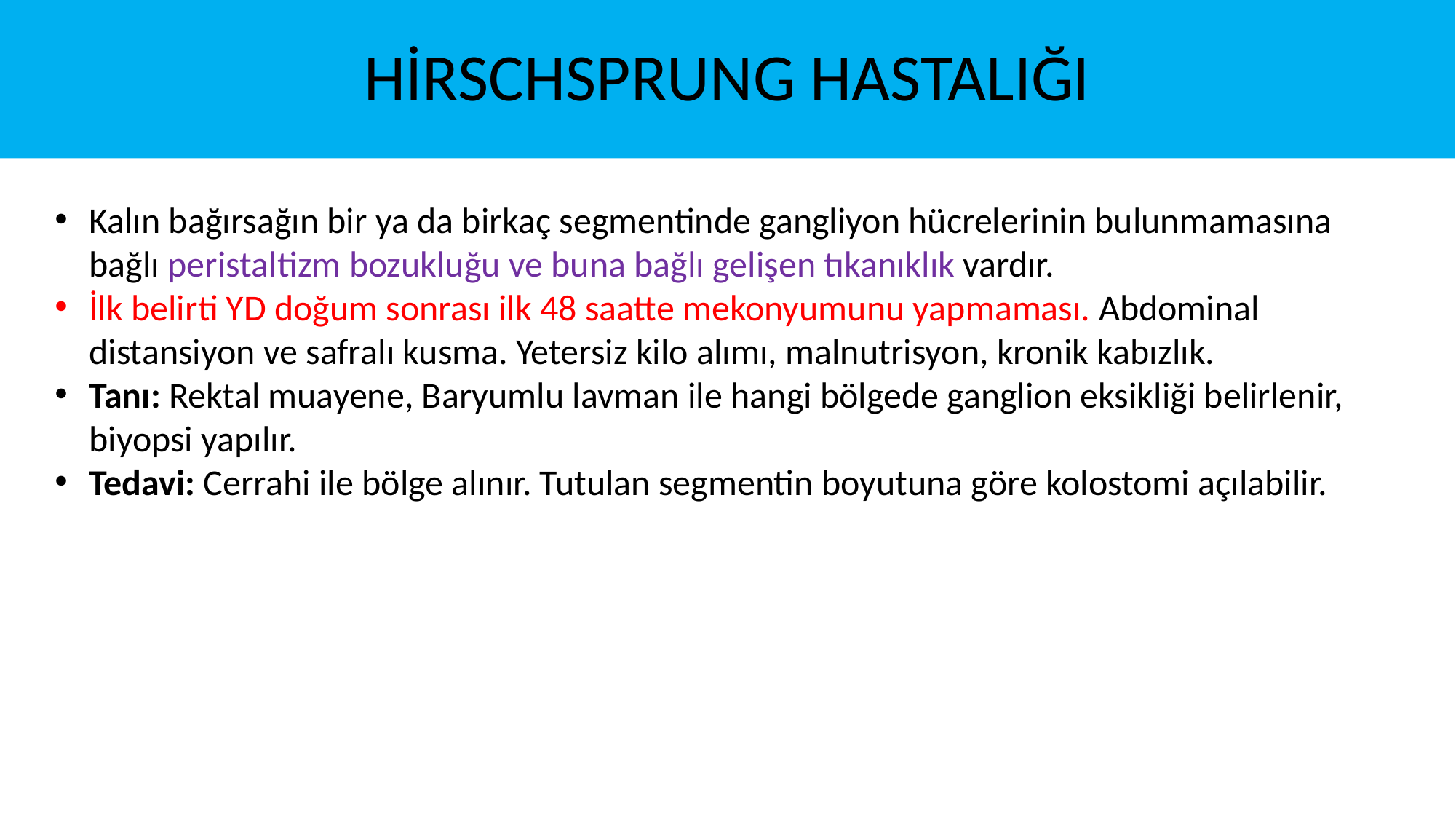

# HİRSCHSPRUNG HASTALIĞI
Kalın bağırsağın bir ya da birkaç segmentinde gangliyon hücrelerinin bulunmamasına bağlı peristaltizm bozukluğu ve buna bağlı gelişen tıkanıklık vardır.
İlk belirti YD doğum sonrası ilk 48 saatte mekonyumunu yapmaması. Abdominal distansiyon ve safralı kusma. Yetersiz kilo alımı, malnutrisyon, kronik kabızlık.
Tanı: Rektal muayene, Baryumlu lavman ile hangi bölgede ganglion eksikliği belirlenir, biyopsi yapılır.
Tedavi: Cerrahi ile bölge alınır. Tutulan segmentin boyutuna göre kolostomi açılabilir.